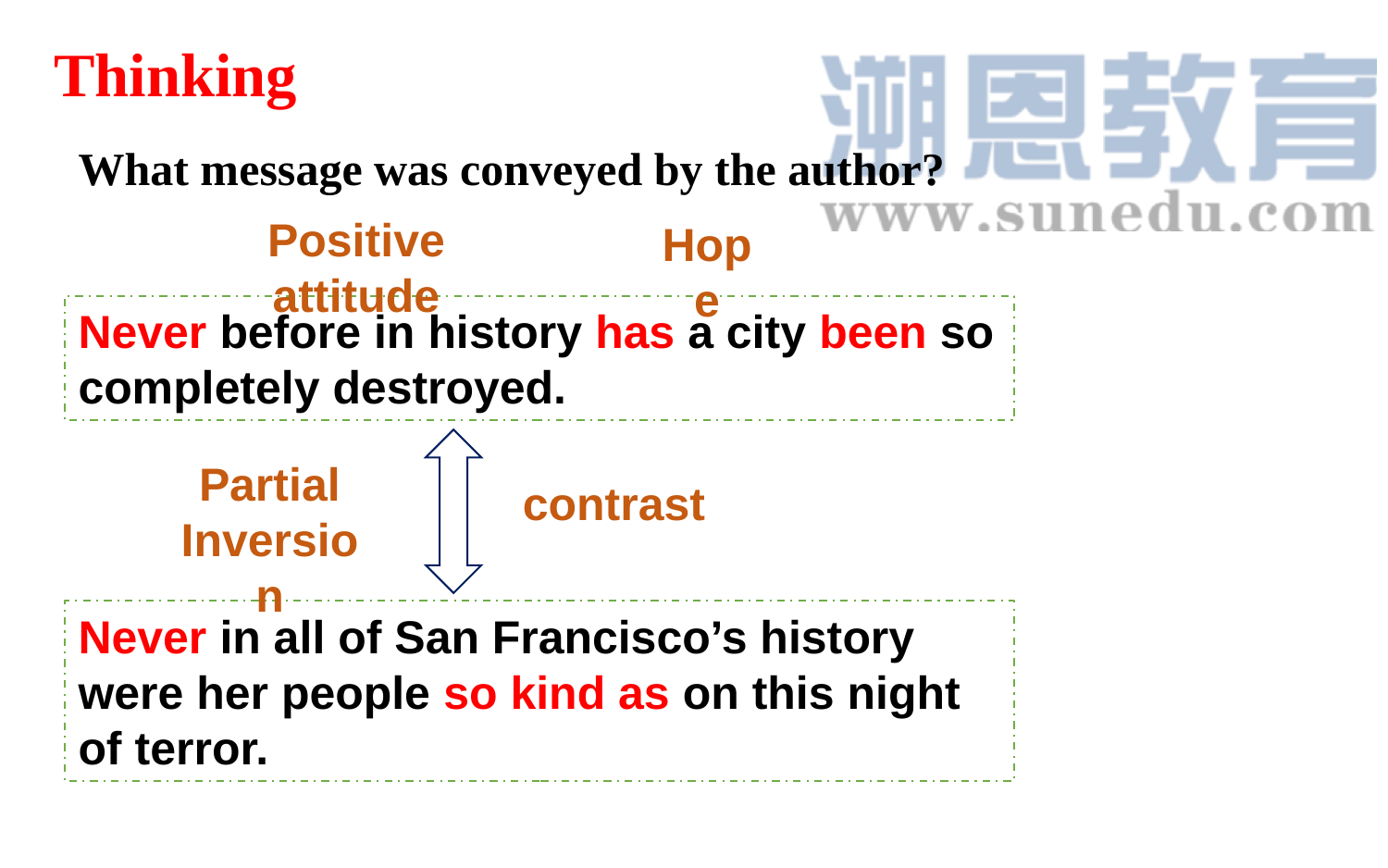

Thinking
What message was conveyed by the author?
Positive attitude
Hope
Never before in history has a city been so completely destroyed.
Partial Inversion
contrast

Never in all of San Francisco’s history were her people so kind as on this night of terror.